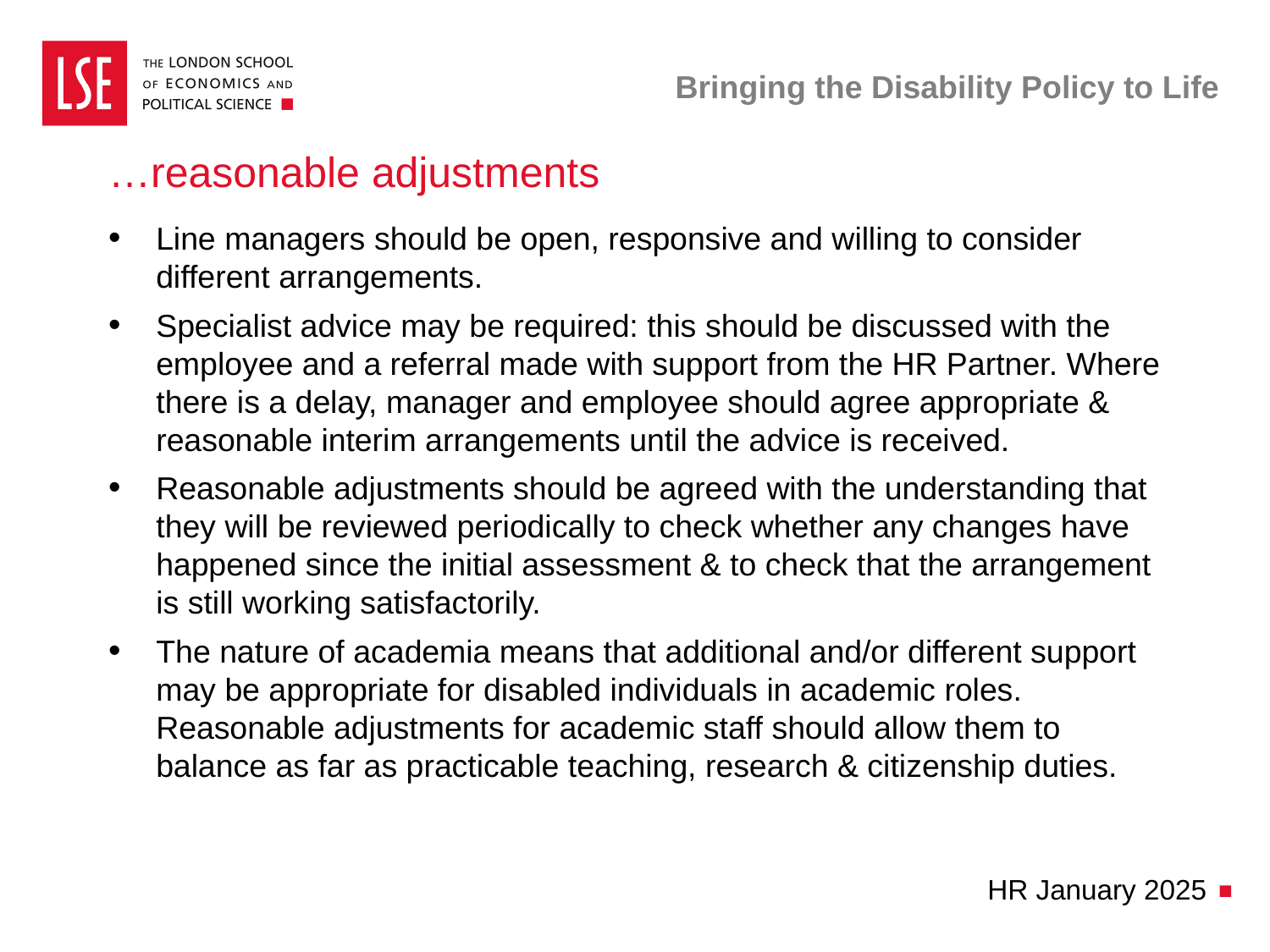

# Bringing the Disability Policy to Life
…reasonable adjustments

Line managers should be open, responsive and willing to consider different arrangements.
Specialist advice may be required: this should be discussed with the employee and a referral made with support from the HR Partner. Where there is a delay, manager and employee should agree appropriate & reasonable interim arrangements until the advice is received.
Reasonable adjustments should be agreed with the understanding that they will be reviewed periodically to check whether any changes have happened since the initial assessment & to check that the arrangement is still working satisfactorily.
The nature of academia means that additional and/or different support may be appropriate for disabled individuals in academic roles. Reasonable adjustments for academic staff should allow them to balance as far as practicable teaching, research & citizenship duties.

HR January 2025